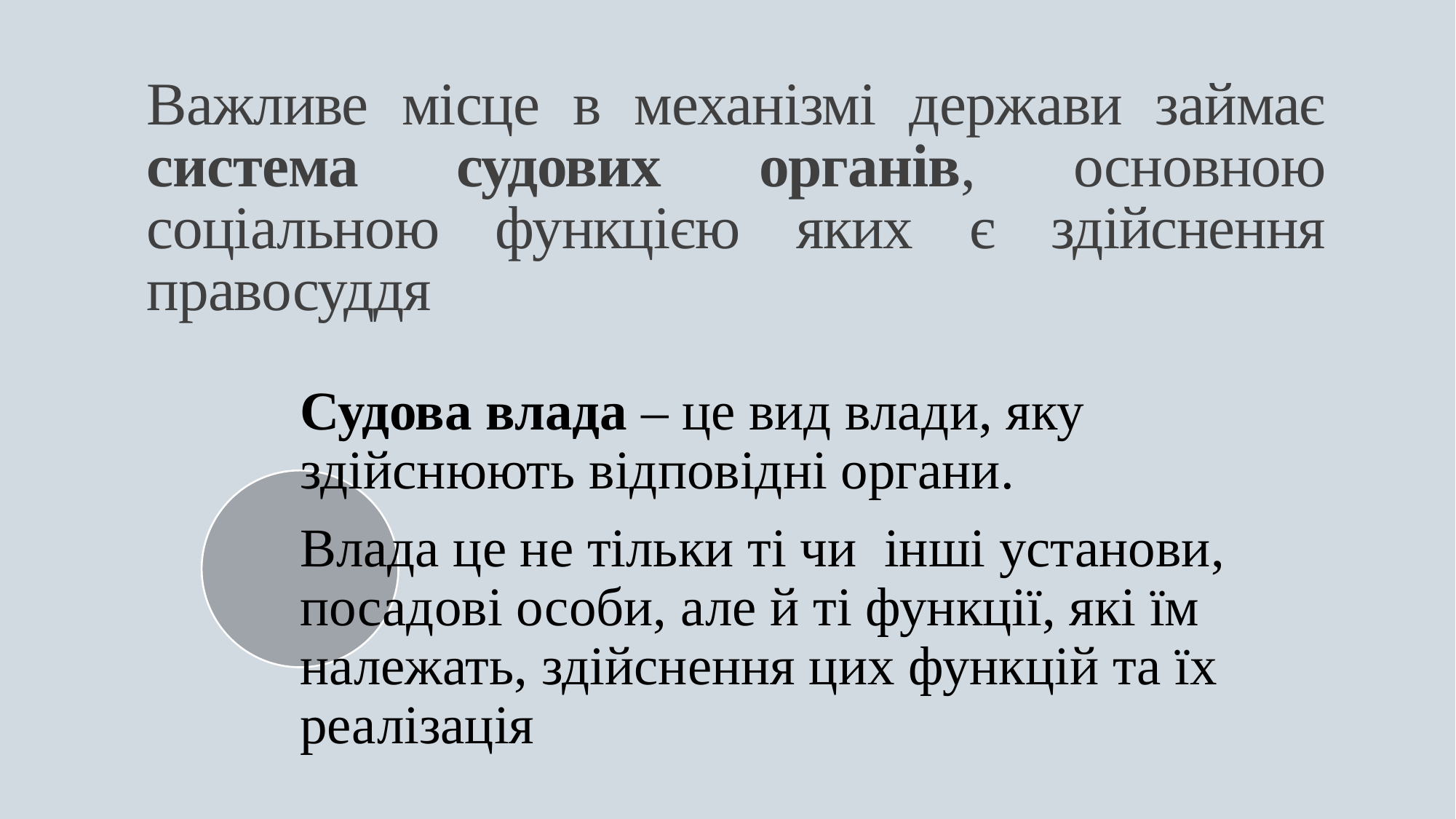

# Важливе місце в механізмі держави займає система судових органів, основною соціальною функцією яких є здійснення правосуддя
Судова влада – це вид влади, яку здійснюють відповідні органи.
Влада це не тільки ті чи  інші установи, посадові особи, але й ті функції, які їм належать, здійснення цих функцій та їх реалізація